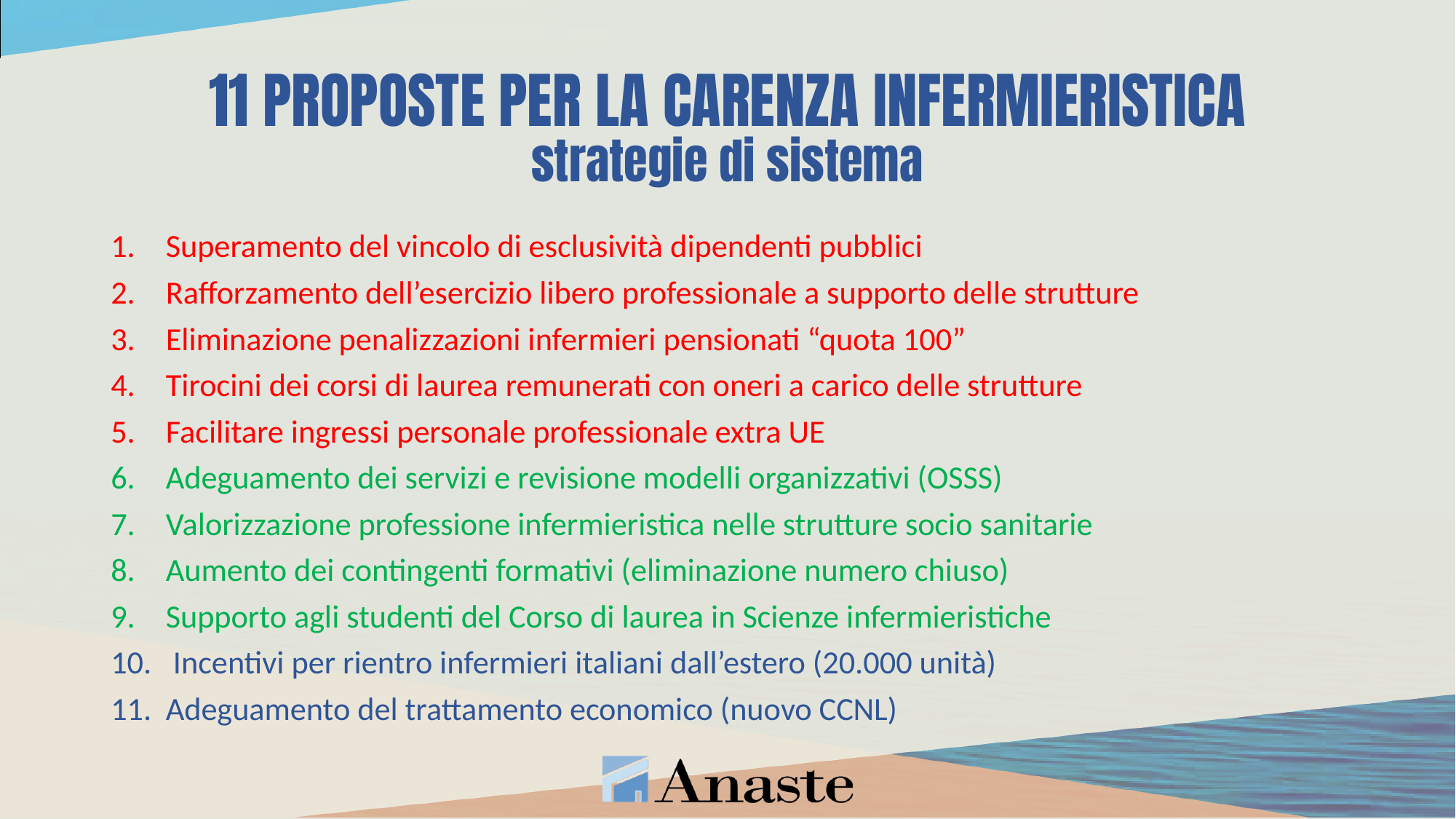

# 11 PROPOSTE PER LA CARENZA INFERMIERISTICA strategie di sistema
Superamento del vincolo di esclusività dipendenti pubblici
Rafforzamento dell’esercizio libero professionale a supporto delle strutture
Eliminazione penalizzazioni infermieri pensionati “quota 100”
Tirocini dei corsi di laurea remunerati con oneri a carico delle strutture
Facilitare ingressi personale professionale extra UE
Adeguamento dei servizi e revisione modelli organizzativi (OSSS)
Valorizzazione professione infermieristica nelle strutture socio sanitarie
Aumento dei contingenti formativi (eliminazione numero chiuso)
Supporto agli studenti del Corso di laurea in Scienze infermieristiche
 Incentivi per rientro infermieri italiani dall’estero (20.000 unità)
Adeguamento del trattamento economico (nuovo CCNL)